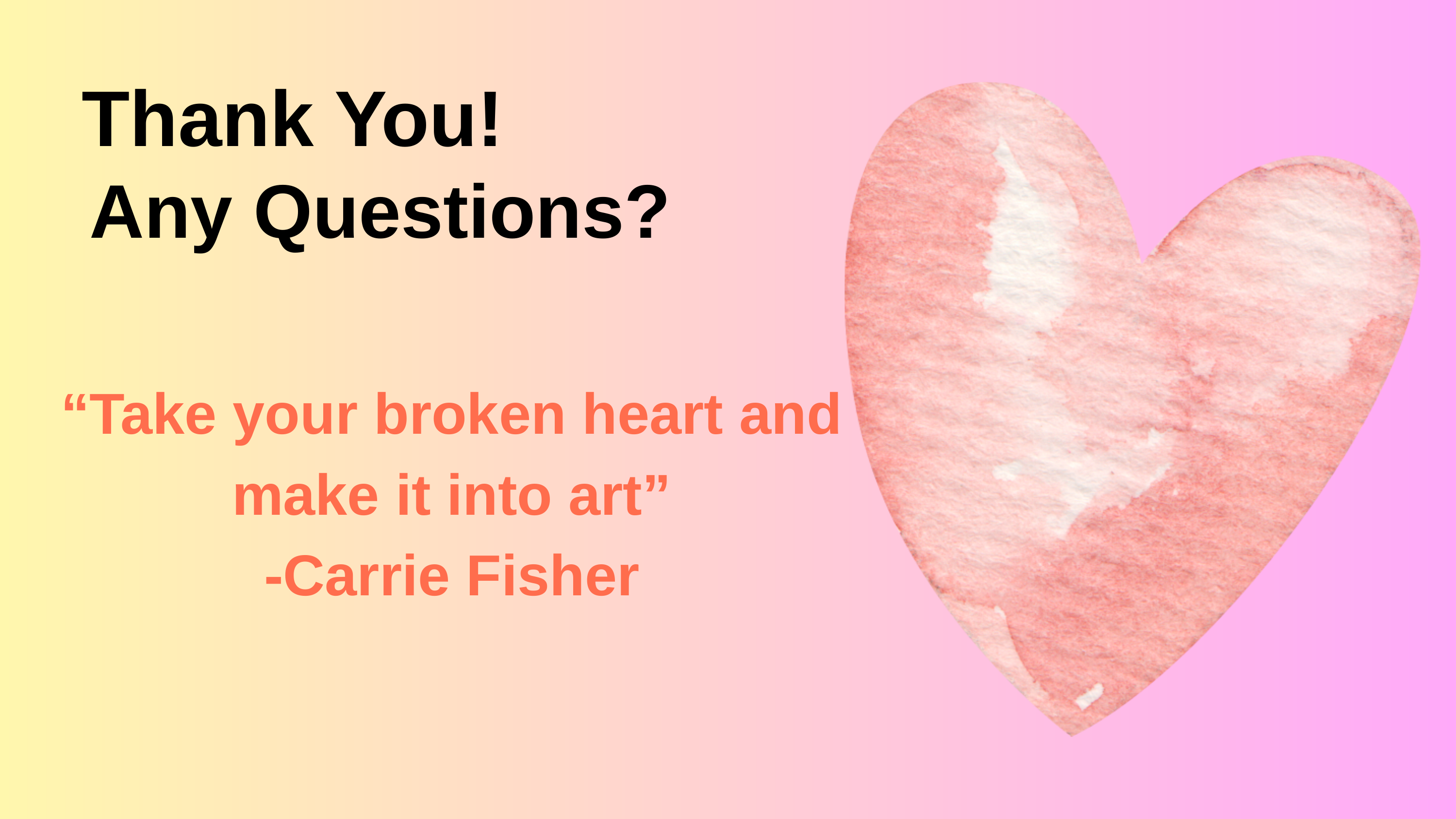

Thank You!
Any Questions?

“Take your broken heart and make it into art”
-Carrie Fisher